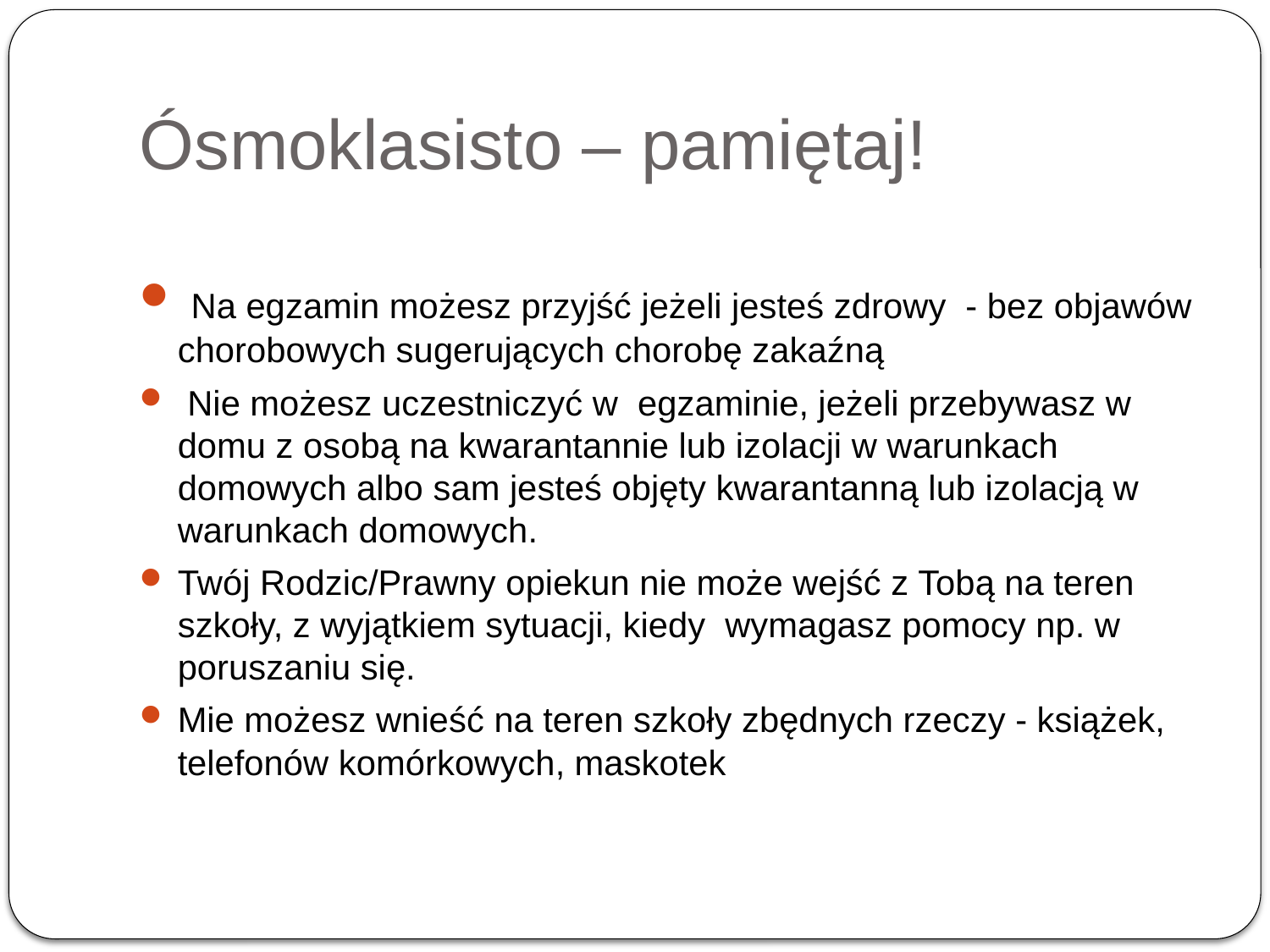

# Ósmoklasisto – pamiętaj!

 Na egzamin możesz przyjść jeżeli jesteś zdrowy  - bez objawów chorobowych sugerujących chorobę zakaźną
 Nie możesz uczestniczyć w  egzaminie, jeżeli przebywasz w domu z osobą na kwarantannie lub izolacji w warunkach domowych albo sam jesteś objęty kwarantanną lub izolacją w warunkach domowych.
Twój Rodzic/Prawny opiekun nie może wejść z Tobą na teren szkoły, z wyjątkiem sytuacji, kiedy  wymagasz pomocy np. w poruszaniu się.
Mie możesz wnieść na teren szkoły zbędnych rzeczy - książek, telefonów komórkowych, maskotek